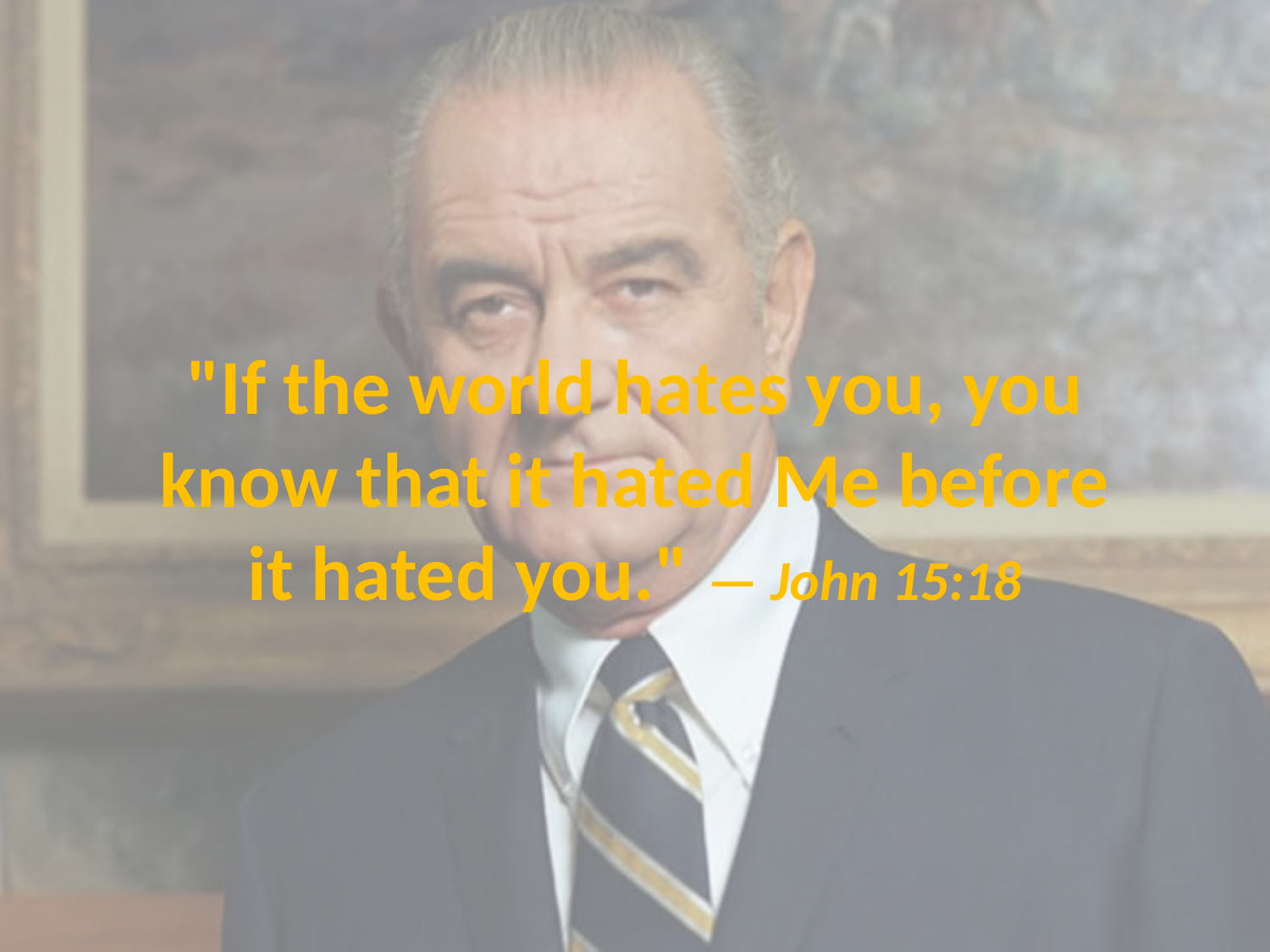

# "If the world hates you, you know that it hated Me before it hated you." — John 15:18